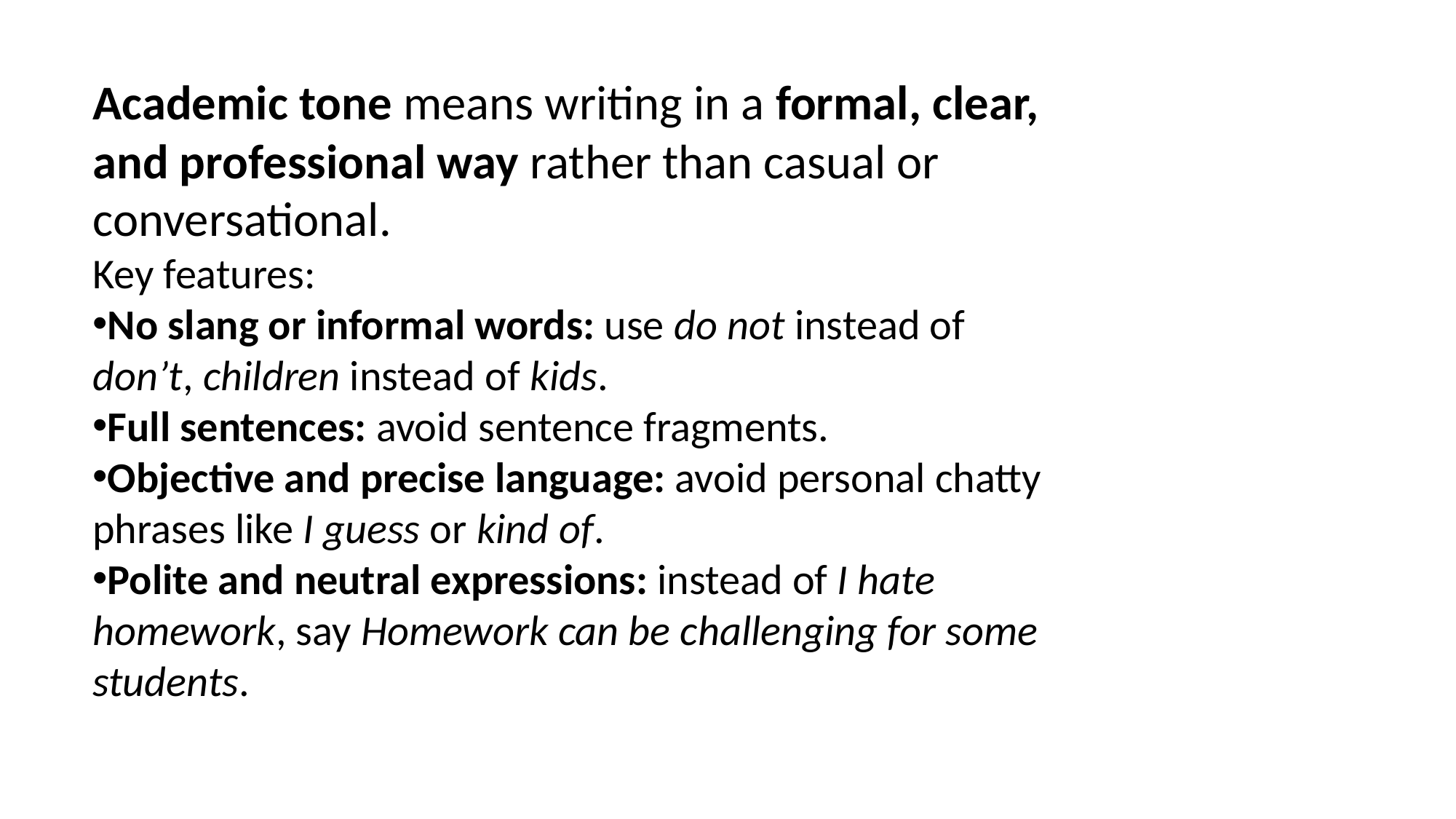

Academic tone means writing in a formal, clear, and professional way rather than casual or conversational.
Key features:
No slang or informal words: use do not instead of don’t, children instead of kids.
Full sentences: avoid sentence fragments.
Objective and precise language: avoid personal chatty phrases like I guess or kind of.
Polite and neutral expressions: instead of I hate homework, say Homework can be challenging for some students.